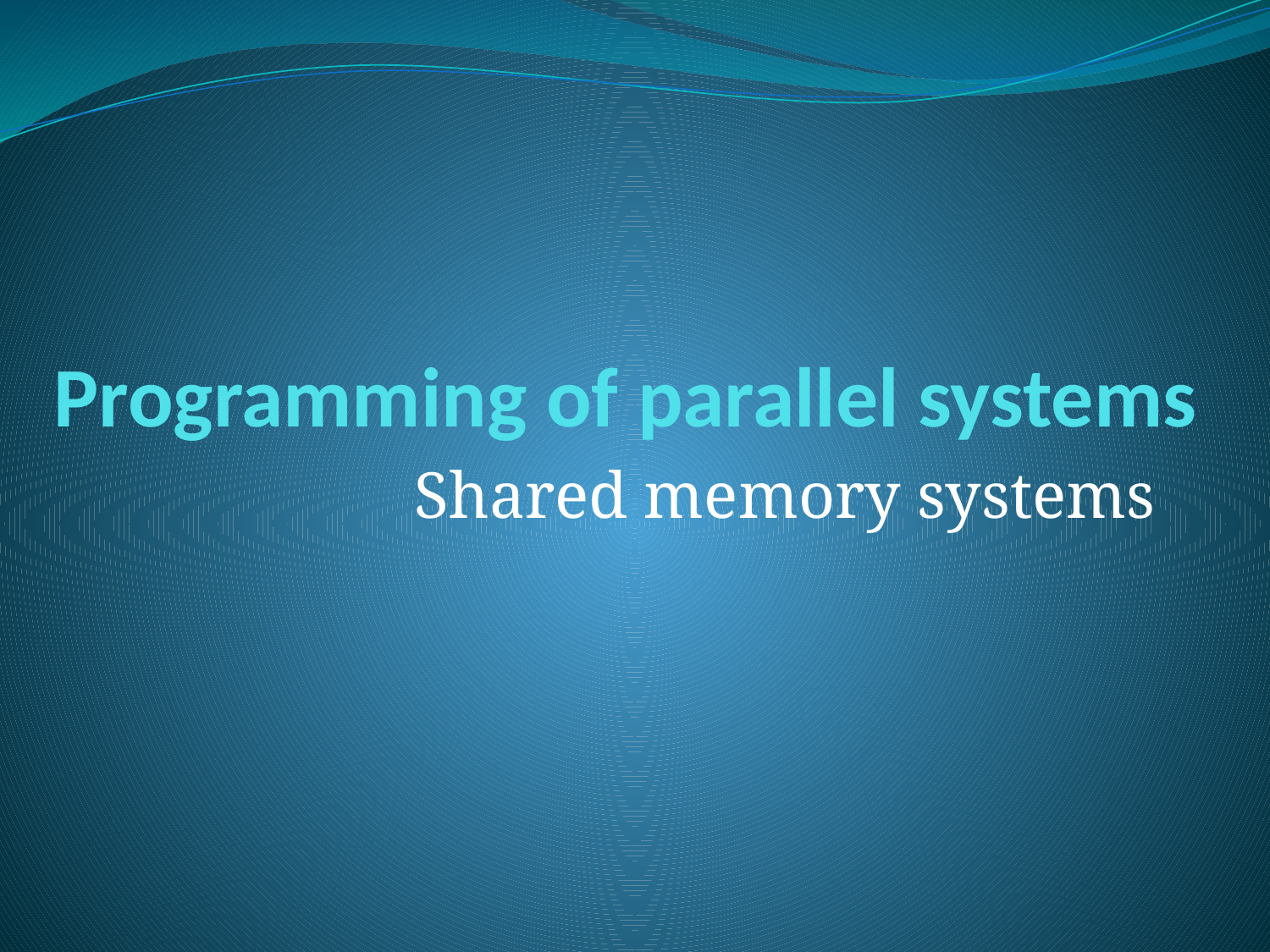

# Programming of parallel systems
Shared memory systems